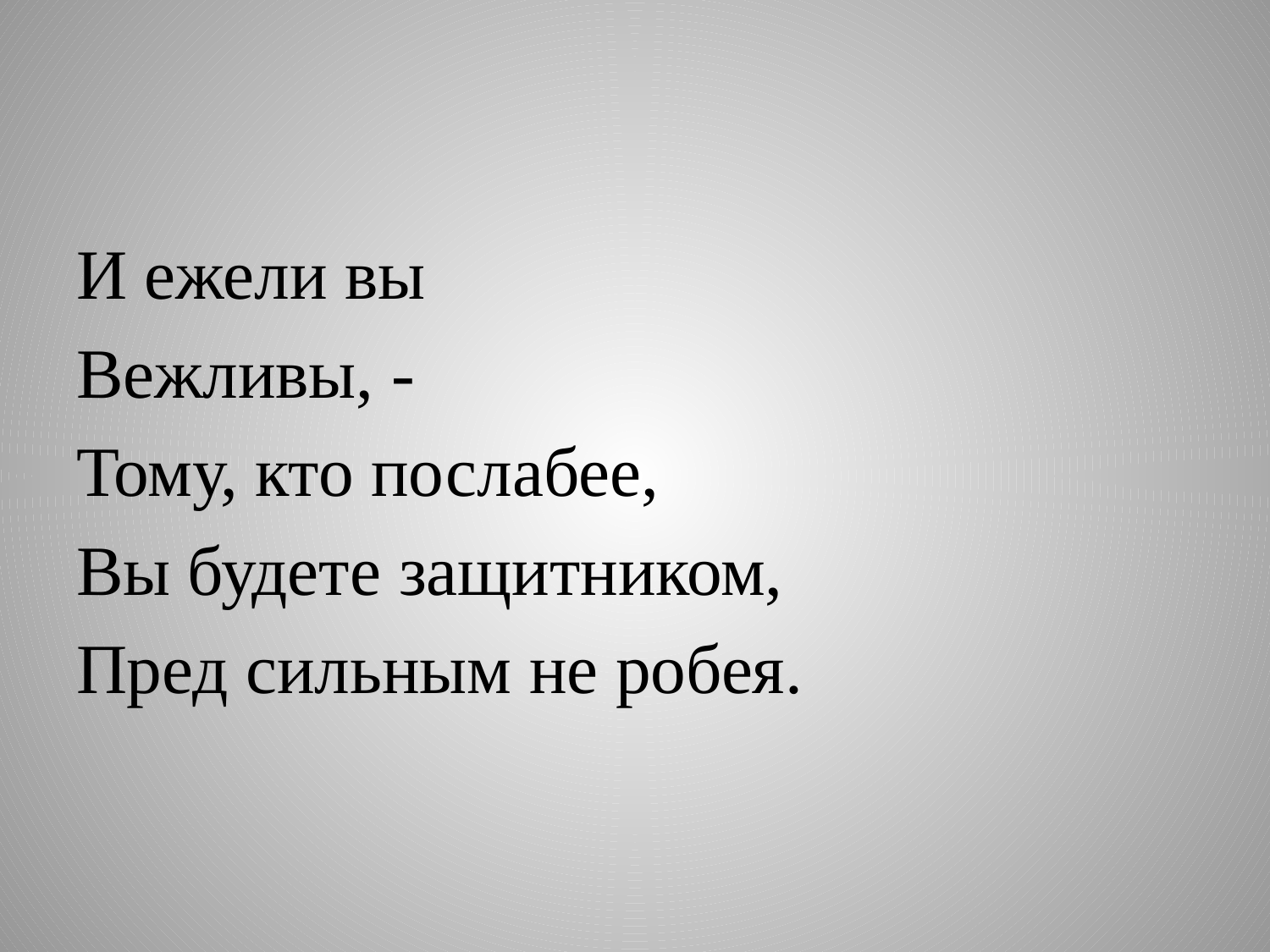

#
И ежели вы
Вежливы, -
Тому, кто послабее,
Вы будете защитником,
Пред сильным не робея.